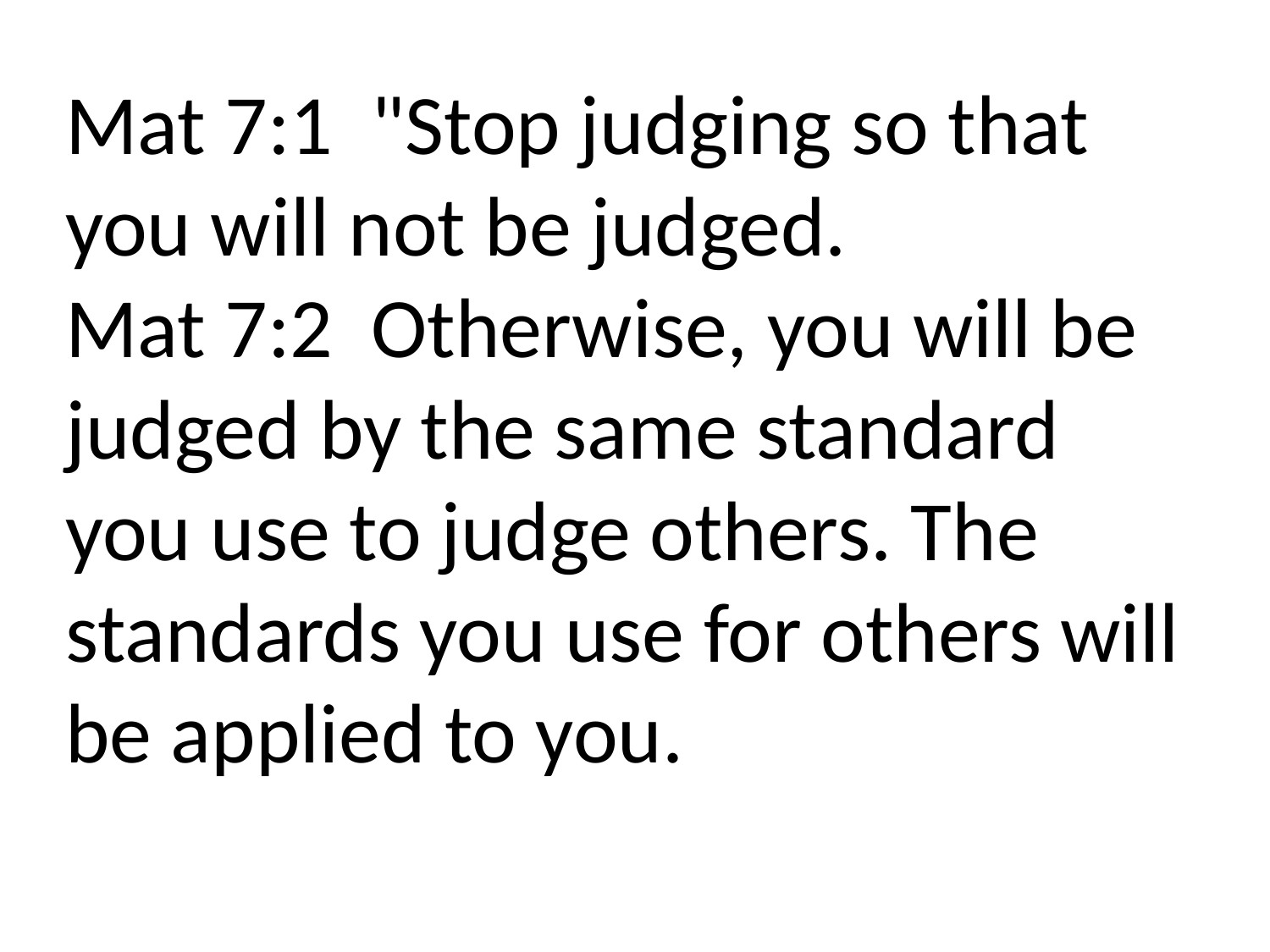

Mat 7:1  "Stop judging so that you will not be judged.
Mat 7:2  Otherwise, you will be judged by the same standard you use to judge others. The standards you use for others will be applied to you.